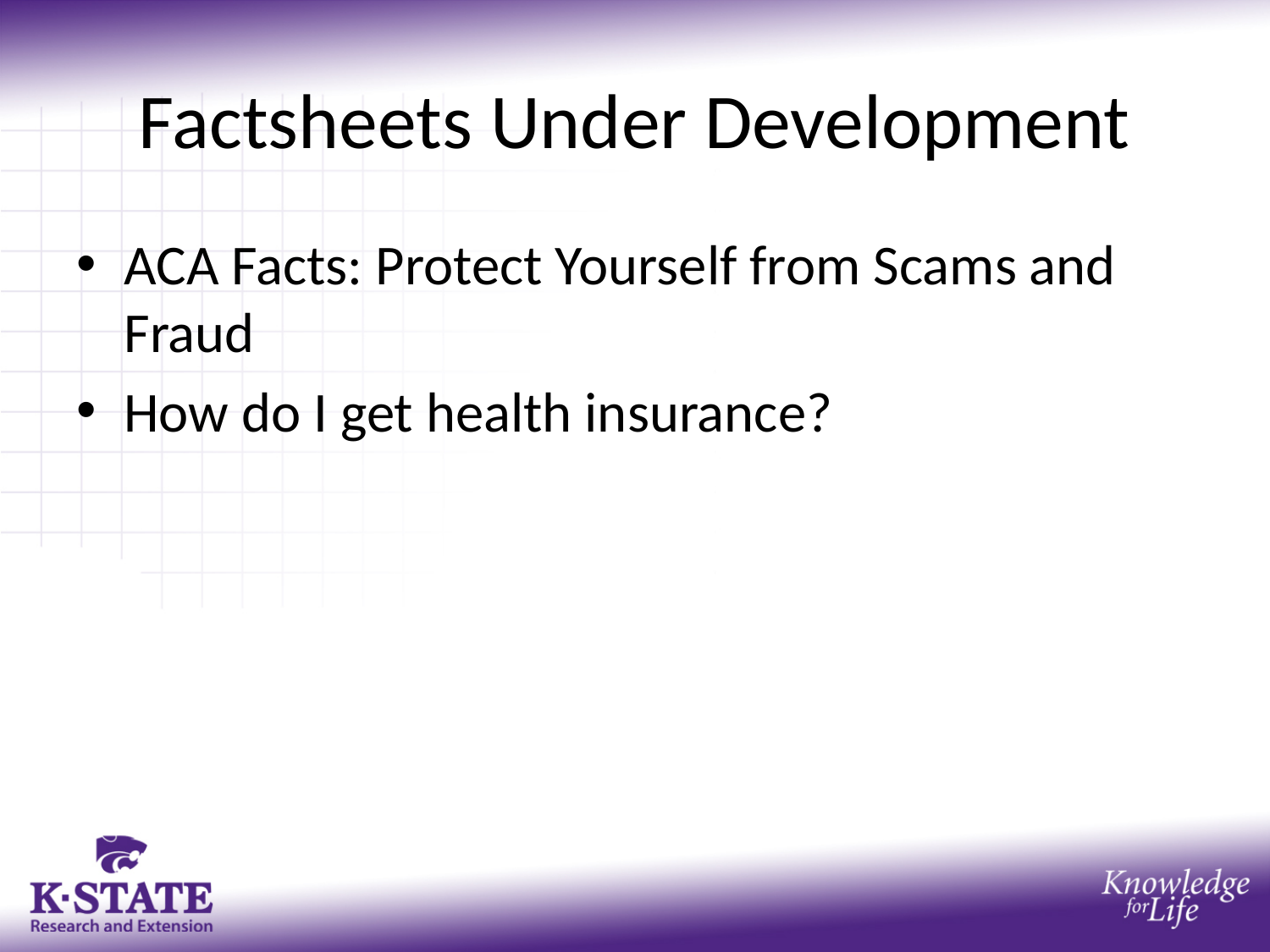

# Factsheets Under Development
ACA Facts: Protect Yourself from Scams and Fraud
How do I get health insurance?